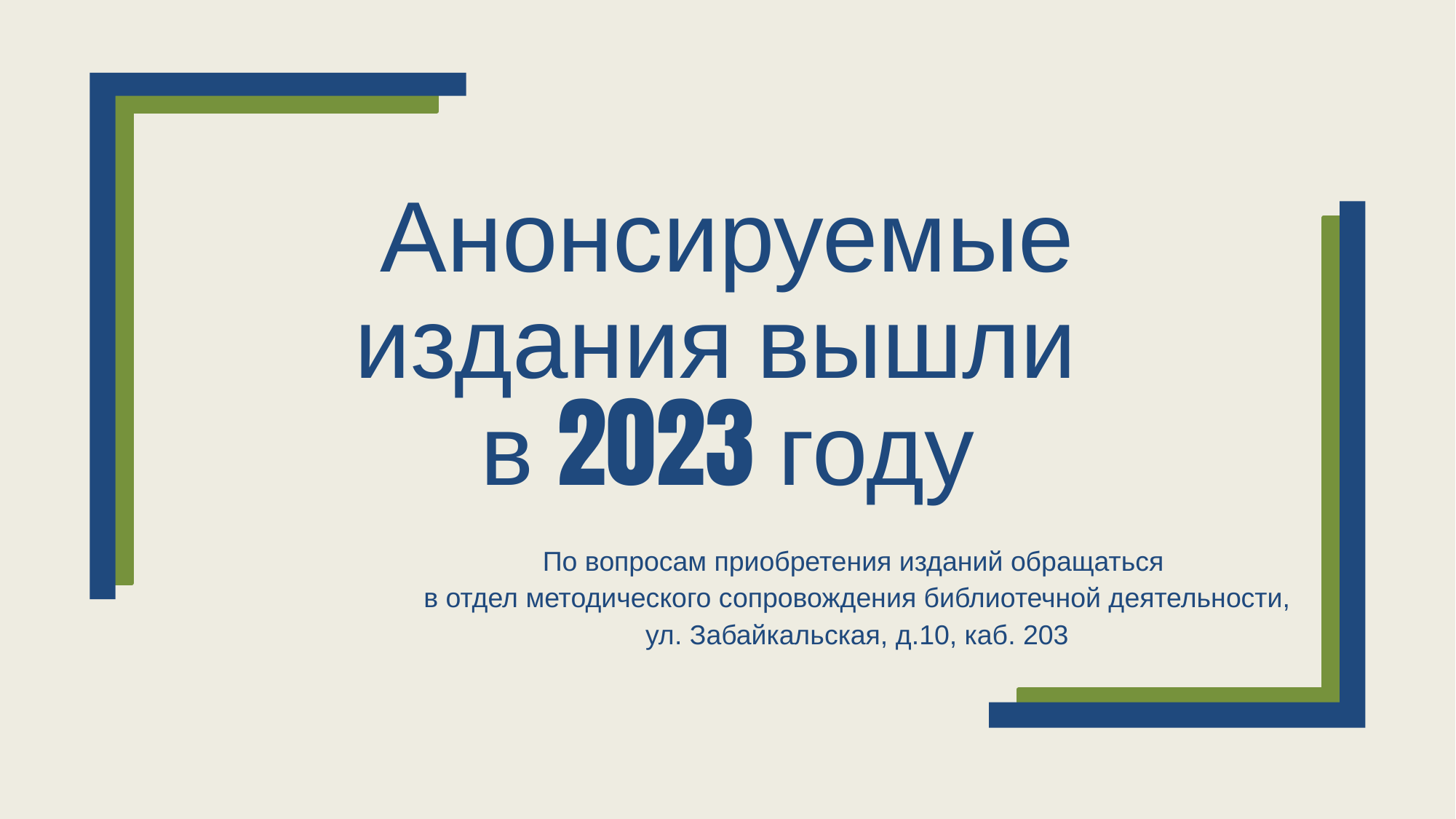

# Анонсируемые издания вышли в 2023 году
По вопросам приобретения изданий обращаться
в отдел методического сопровождения библиотечной деятельности, ул. Забайкальская, д.10, каб. 203